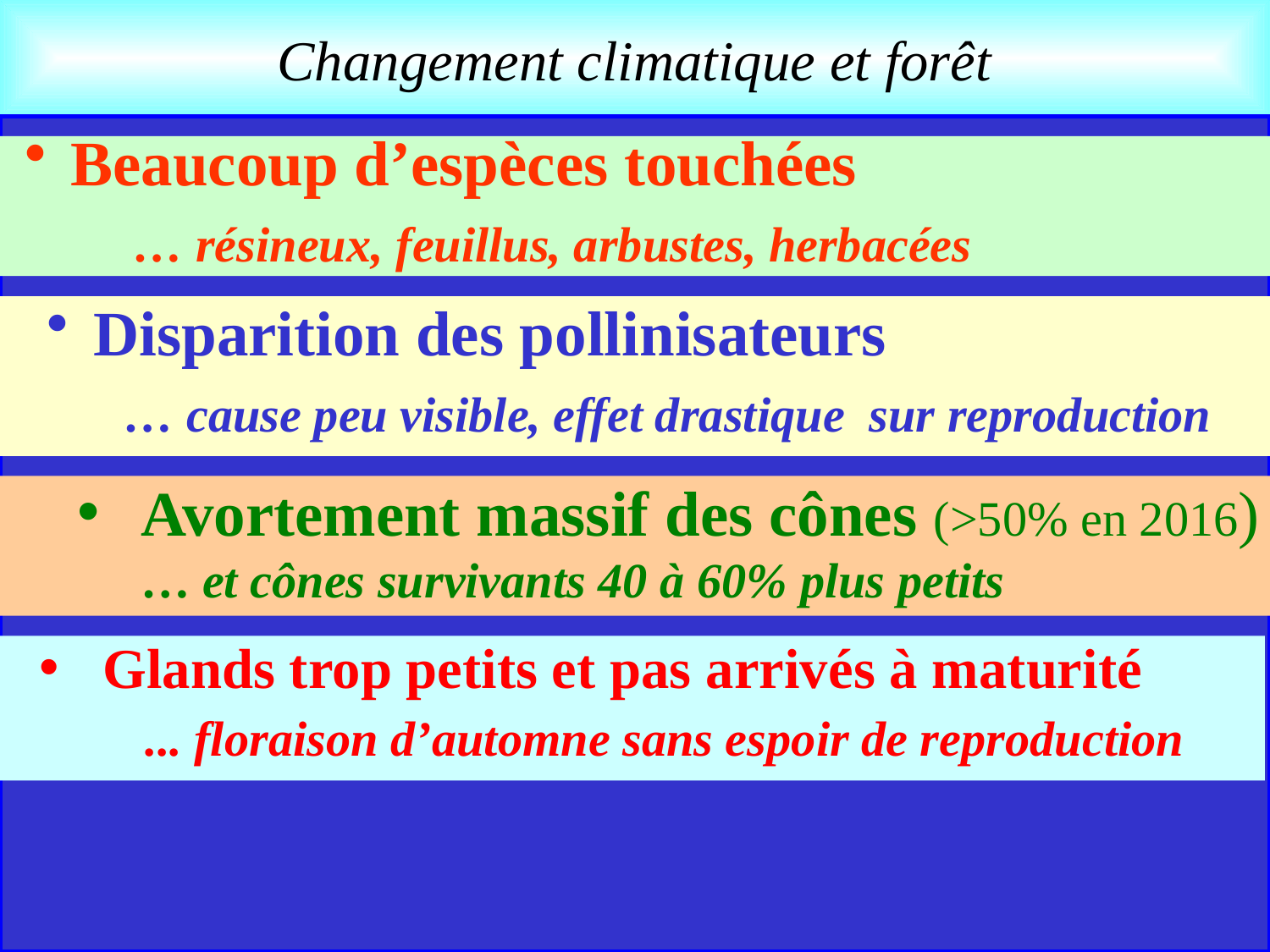

Beaucoup d’espèces touchées
     … résineux, feuillus, arbustes, herbacées

 Disparition des pollinisateurs
   … cause peu visible, effet drastique  sur reproduction

Avortement massif des cônes (>50% en 2016)
… et cônes survivants 40 à 60% plus petits

Glands trop petits et pas arrivés à maturité
   ... floraison d’automne sans espoir de reproduction